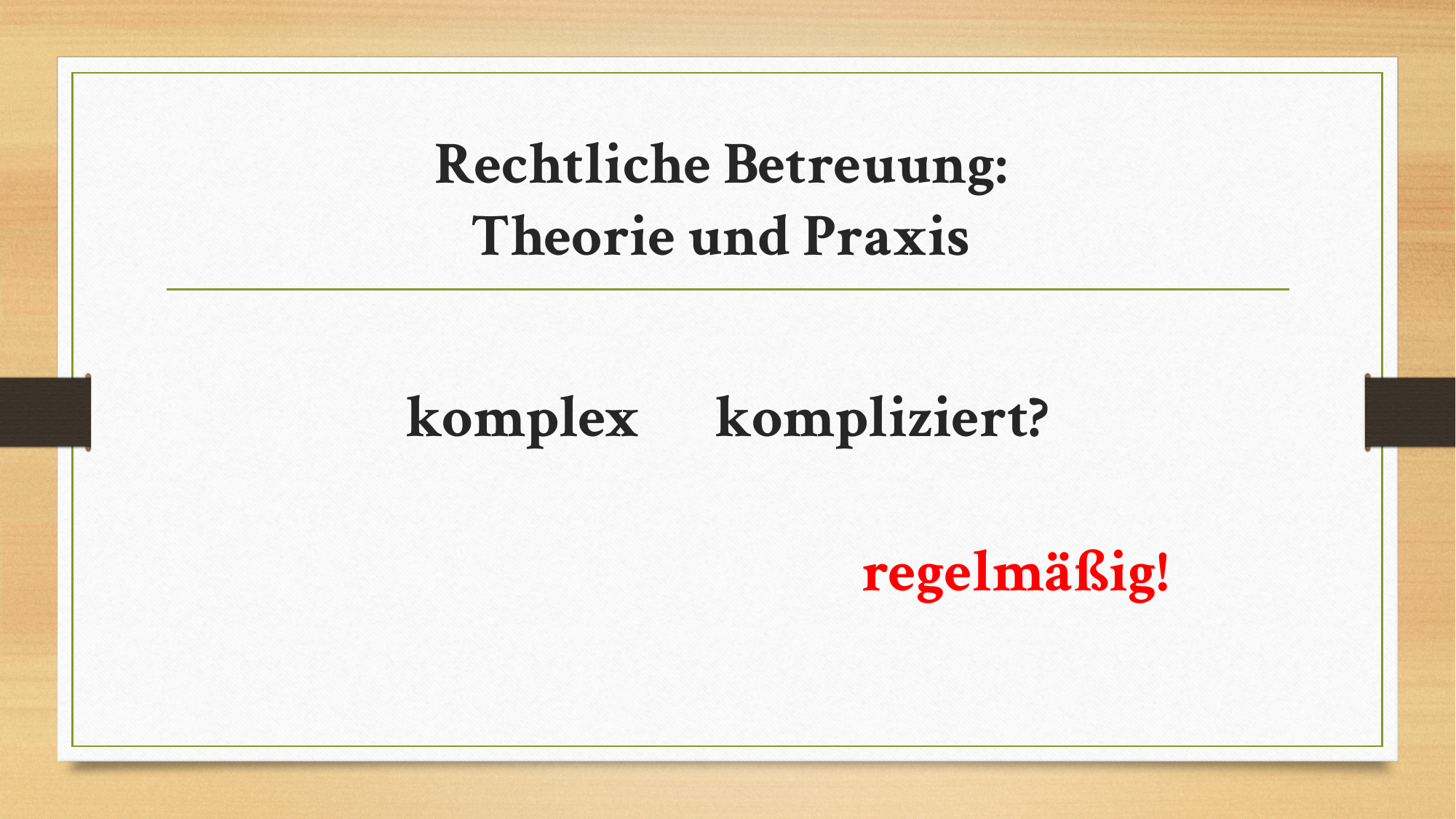

# Rechtliche Betreuung: Theorie und Praxis

komplex          kompliziert?

			  		    regelmäßig!